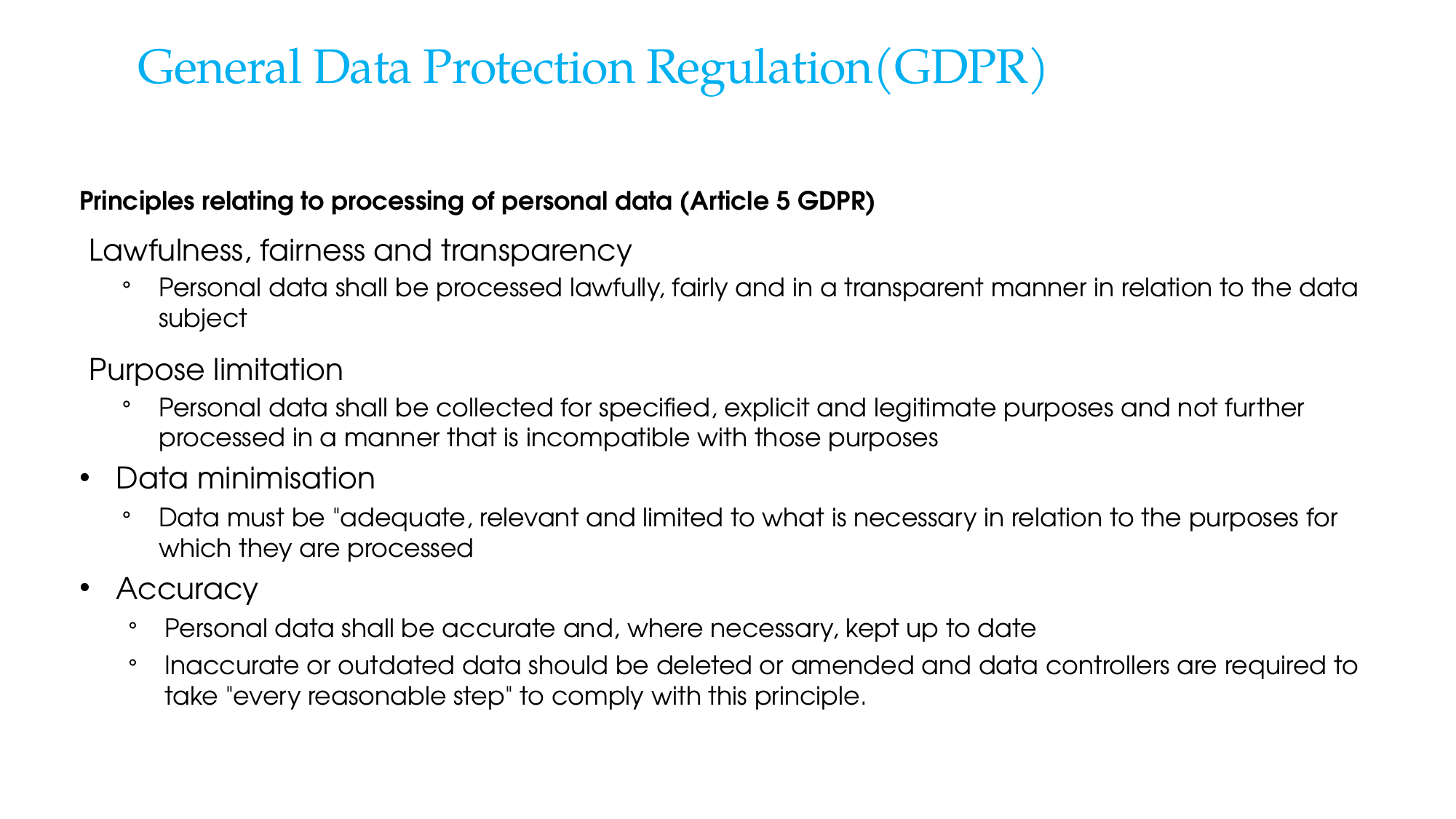

# General Data Protection Regulation(GDPR)
Principles relating to processing of personal data (Article 5 GDPR)
Lawfulness, fairness and transparency
Personal data shall be processed lawfully, fairly and in a transparent manner in relation to the data subject
Purpose limitation
Personal data shall be collected for specified, explicit and legitimate purposes and not further processed in a manner that is incompatible with those purposes
Data minimisation
Data must be "adequate, relevant and limited to what is necessary in relation to the purposes for which they are processed
Accuracy
Personal data shall be accurate and, where necessary, kept up to date
Inaccurate or outdated data should be deleted or amended and data controllers are required to take "every reasonable step" to comply with this principle.